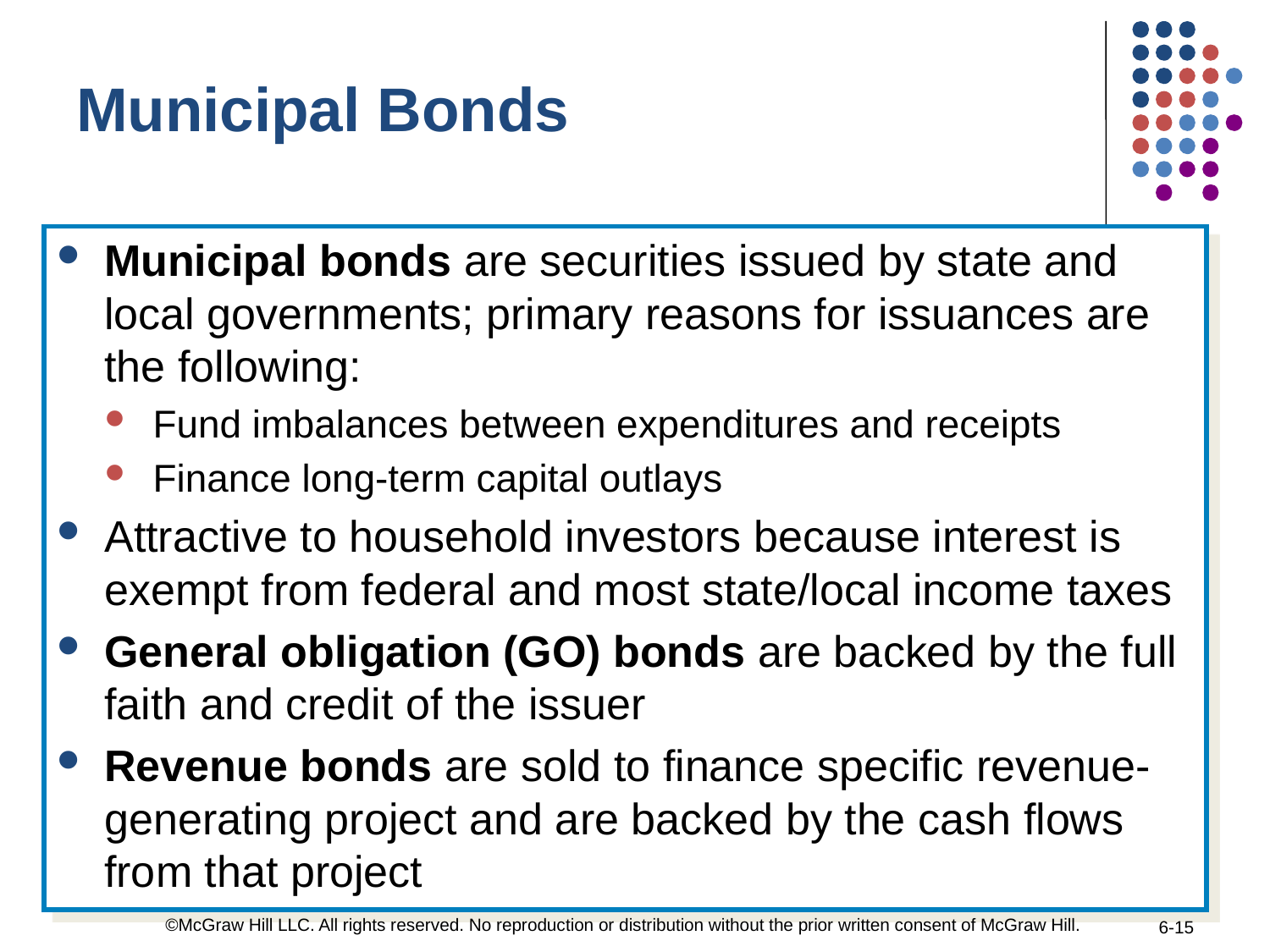

Municipal Bonds
Municipal bonds are securities issued by state and local governments; primary reasons for issuances are the following:
Fund imbalances between expenditures and receipts
Finance long-term capital outlays
Attractive to household investors because interest is exempt from federal and most state/local income taxes
General obligation (GO) bonds are backed by the full faith and credit of the issuer
Revenue bonds are sold to finance specific revenue-generating project and are backed by the cash flows from that project
©McGraw Hill LLC. All rights reserved. No reproduction or distribution without the prior written consent of McGraw Hill.
6-15